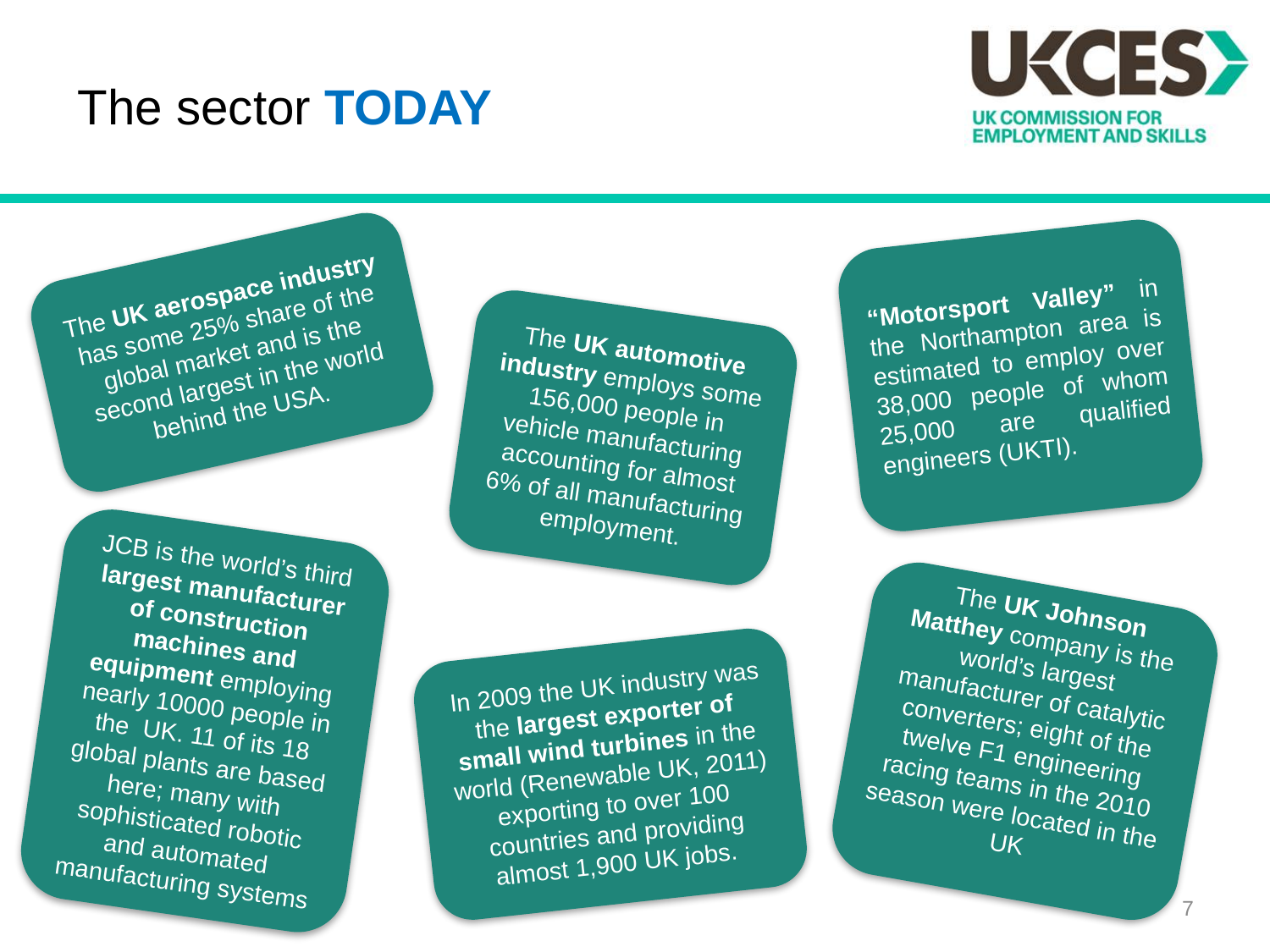

# The sector TODAY
“Motorsport Valley” in the Northampton area is estimated to employ over 38,000 people of whom 25,000 are qualified engineers (UKTI).
The UK aerospace industry has some 25% share of the global market and is the second largest in the world behind the USA.
The UK automotive industry employs some 156,000 people in vehicle manufacturing accounting for almost 6% of all manufacturing employment.
JCB is the world’s third largest manufacturer of construction machines and equipment employing nearly 10000 people in the  UK. 11 of its 18 global plants are based here; many with sophisticated robotic and automated manufacturing systems
 The UK Johnson Matthey company is the world’s largest manufacturer of catalytic converters; eight of the twelve F1 engineering racing teams in the 2010 season were located in the UK

 In 2009 the UK industry was the largest exporter of small wind turbines in the world (Renewable UK, 2011) exporting to over 100 countries and providing almost 1,900 UK jobs.
7